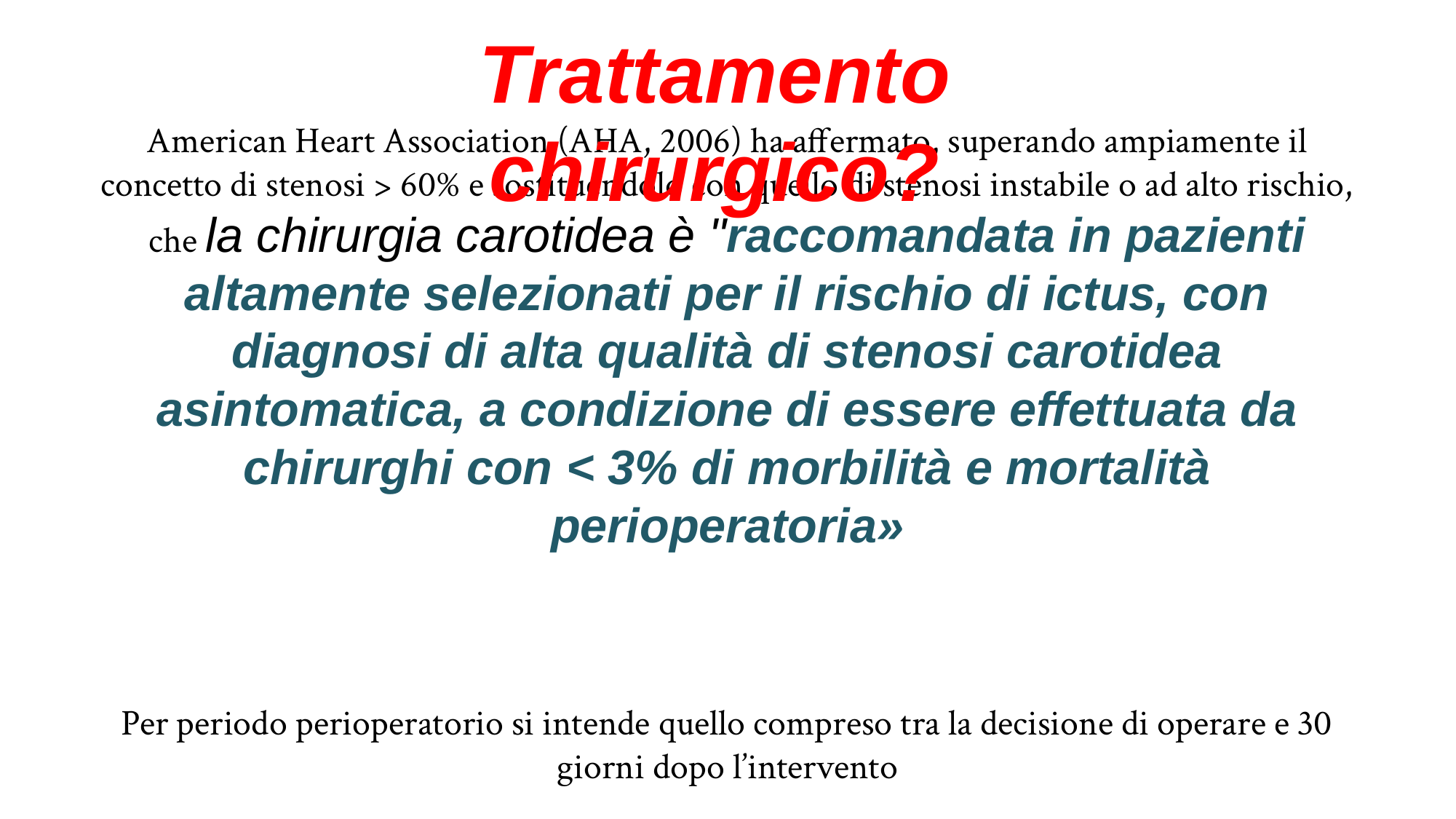

Trattamento chirurgico?
# American Heart Association (AHA, 2006) ha affermato, superando ampiamente il concetto di stenosi > 60% e sostituendolo con quello di stenosi instabile o ad alto rischio, che la chirurgia carotidea è "raccomandata in pazienti altamente selezionati per il rischio di ictus, con diagnosi di alta qualità di stenosi carotidea asintomatica, a condizione di essere effettuata da chirurghi con < 3% di morbilità e mortalità perioperatoria»

Per periodo perioperatorio si intende quello compreso tra la decisione di operare e 30 giorni dopo l’intervento